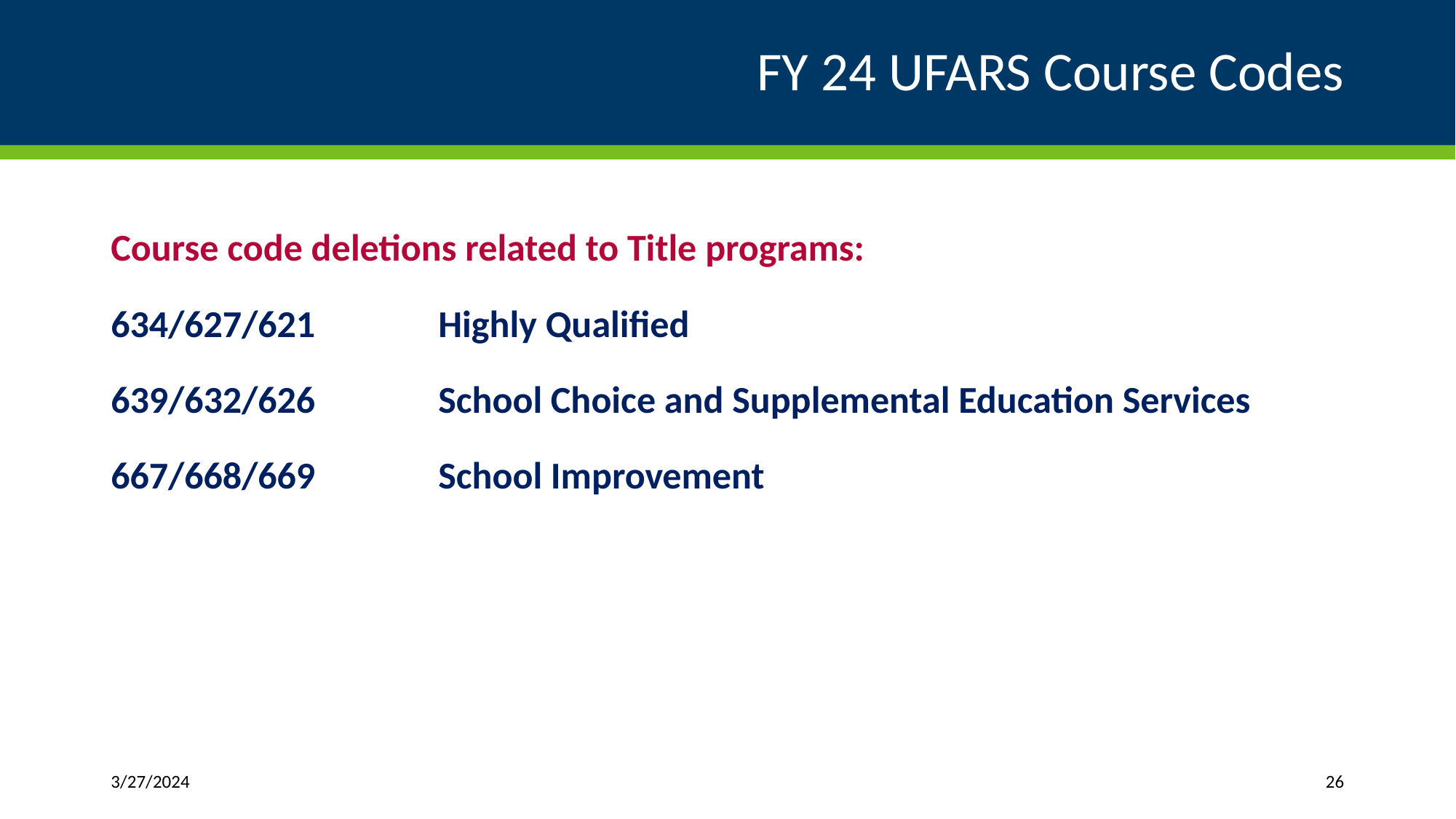

# FY 24 UFARS Course Codes
Course code deletions related to Title programs:
634/627/621		Highly Qualified
639/632/626		School Choice and Supplemental Education Services
667/668/669		School Improvement

3/27/2024

26